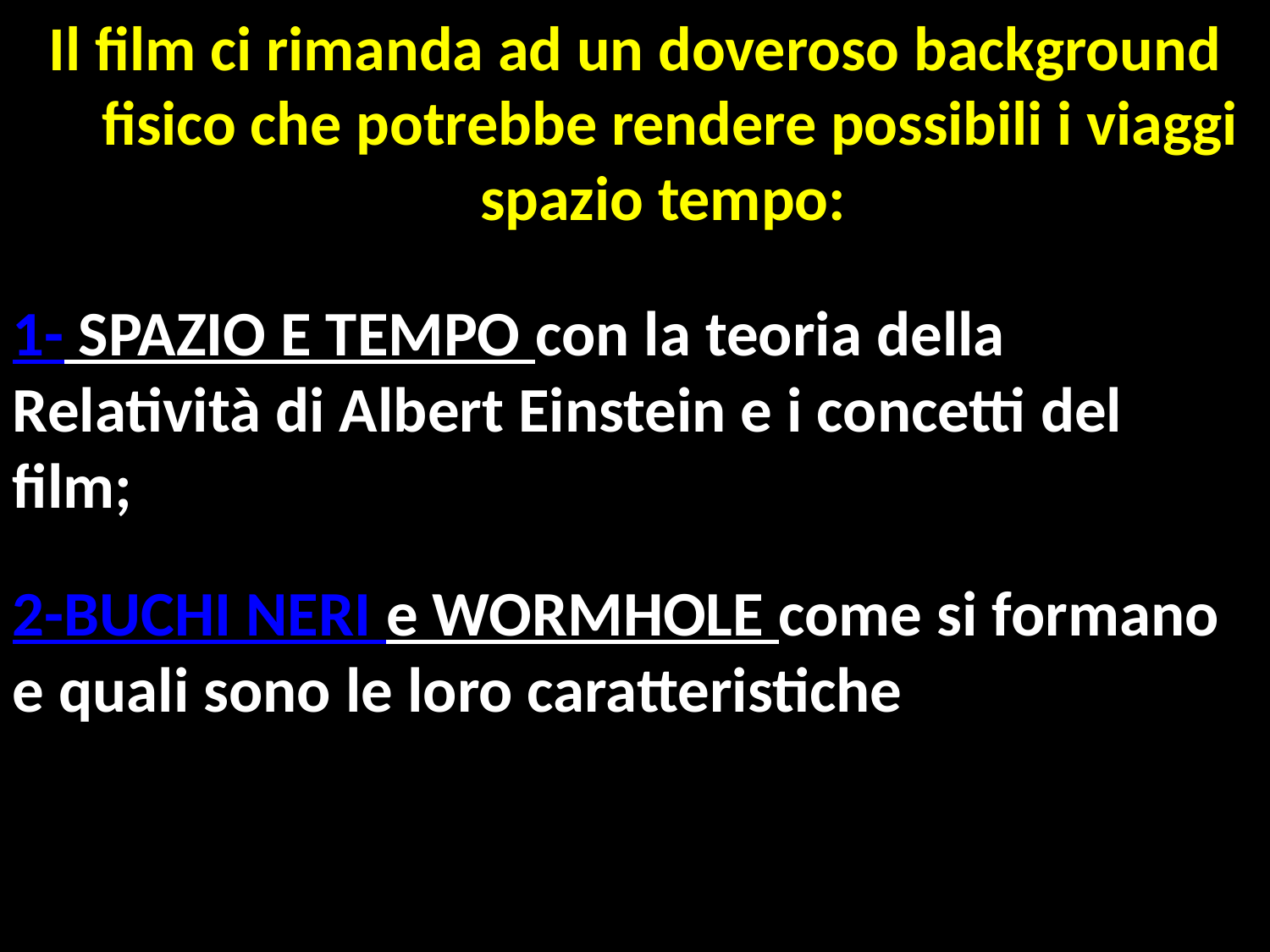

# Il film ci rimanda ad un doveroso background fisico che potrebbe rendere possibili i viaggi spazio tempo:
1- SPAZIO E TEMPO con la teoria della Relatività di Albert Einstein e i concetti del film;
2-BUCHI NERI e WORMHOLE come si formano e quali sono le loro caratteristiche